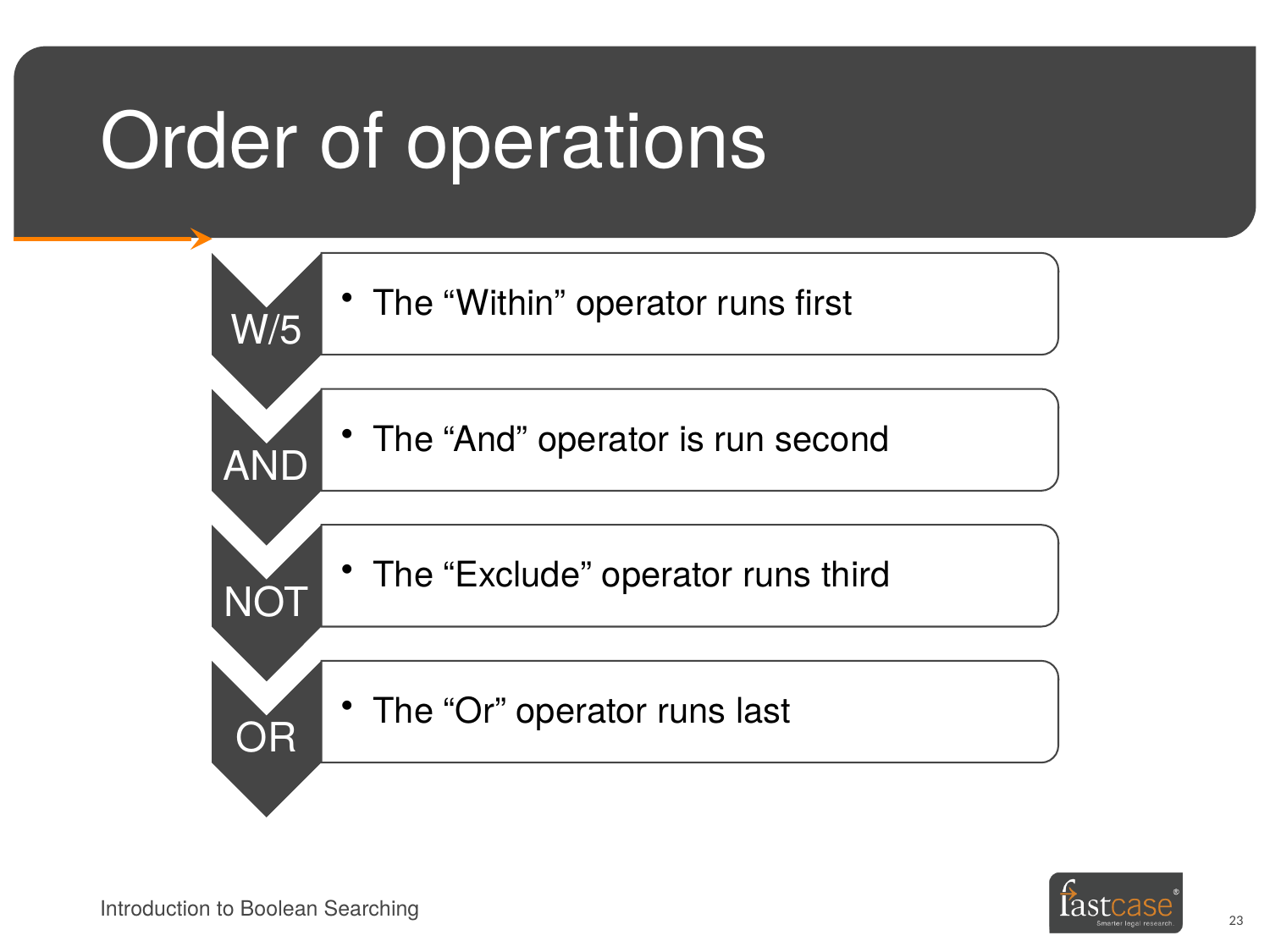

# Order of operations
W/5
The “Within” operator runs first
AND
The “And” operator is run second
NOT
The “Exclude” operator runs third
OR
The “Or” operator runs last
Introduction to Boolean Searching
23